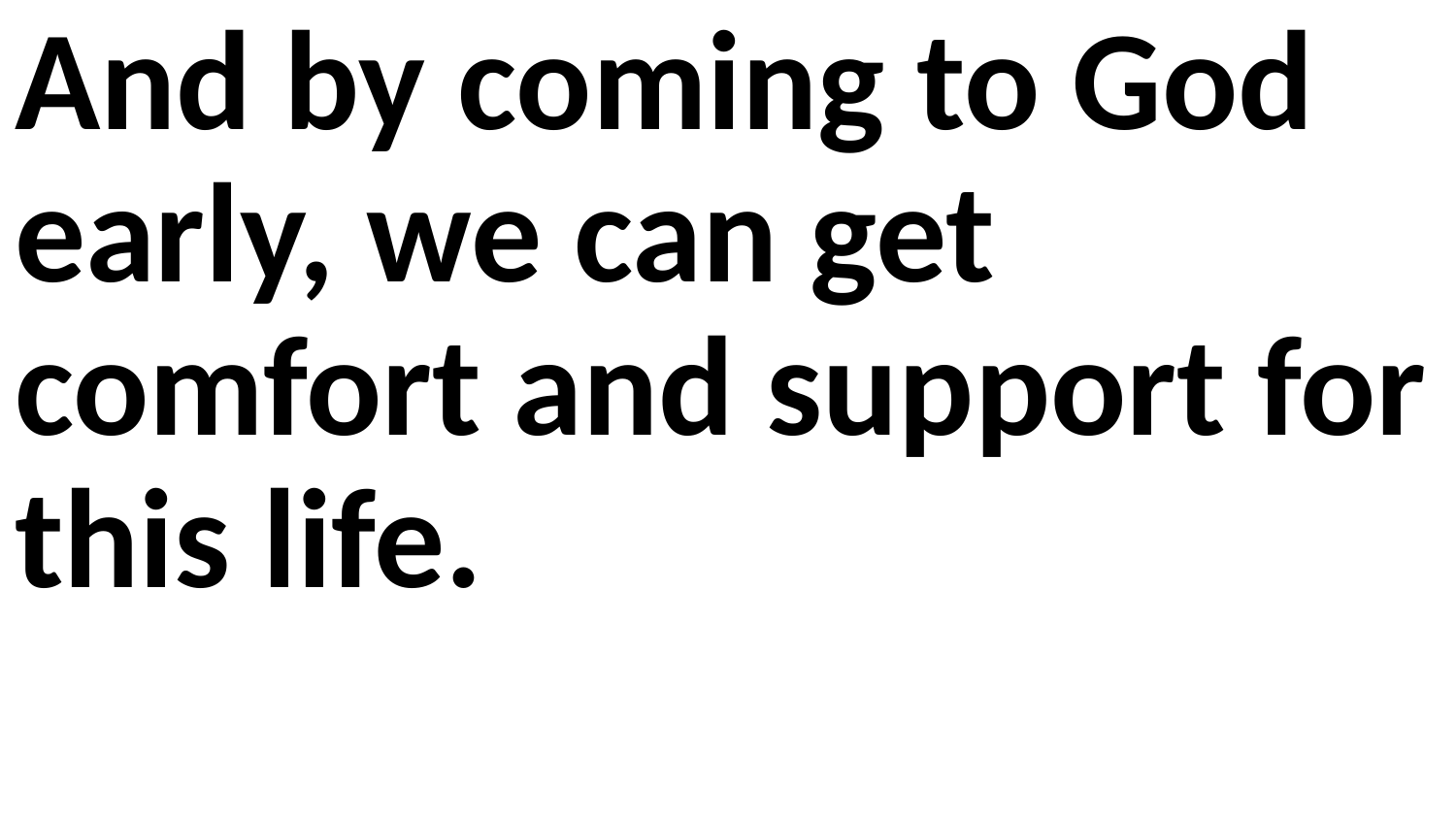

And by coming to God early, we can get comfort and support for this life.